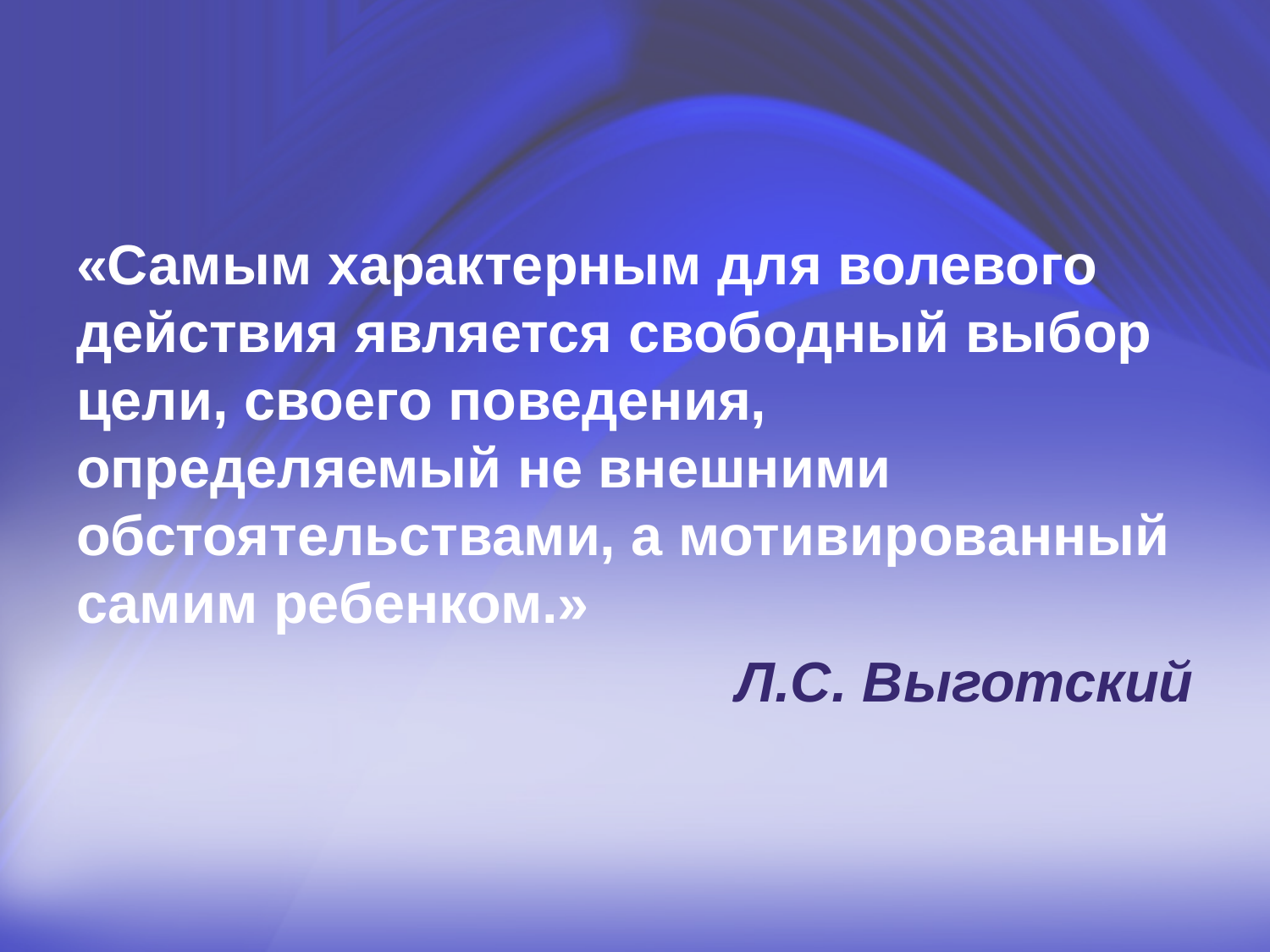

#
«Самым характерным для волевого действия является свободный выбор цели, своего поведения, определяемый не внешними обстоятельствами, а мотивированный самим ребенком.»
Л.С. Выготский